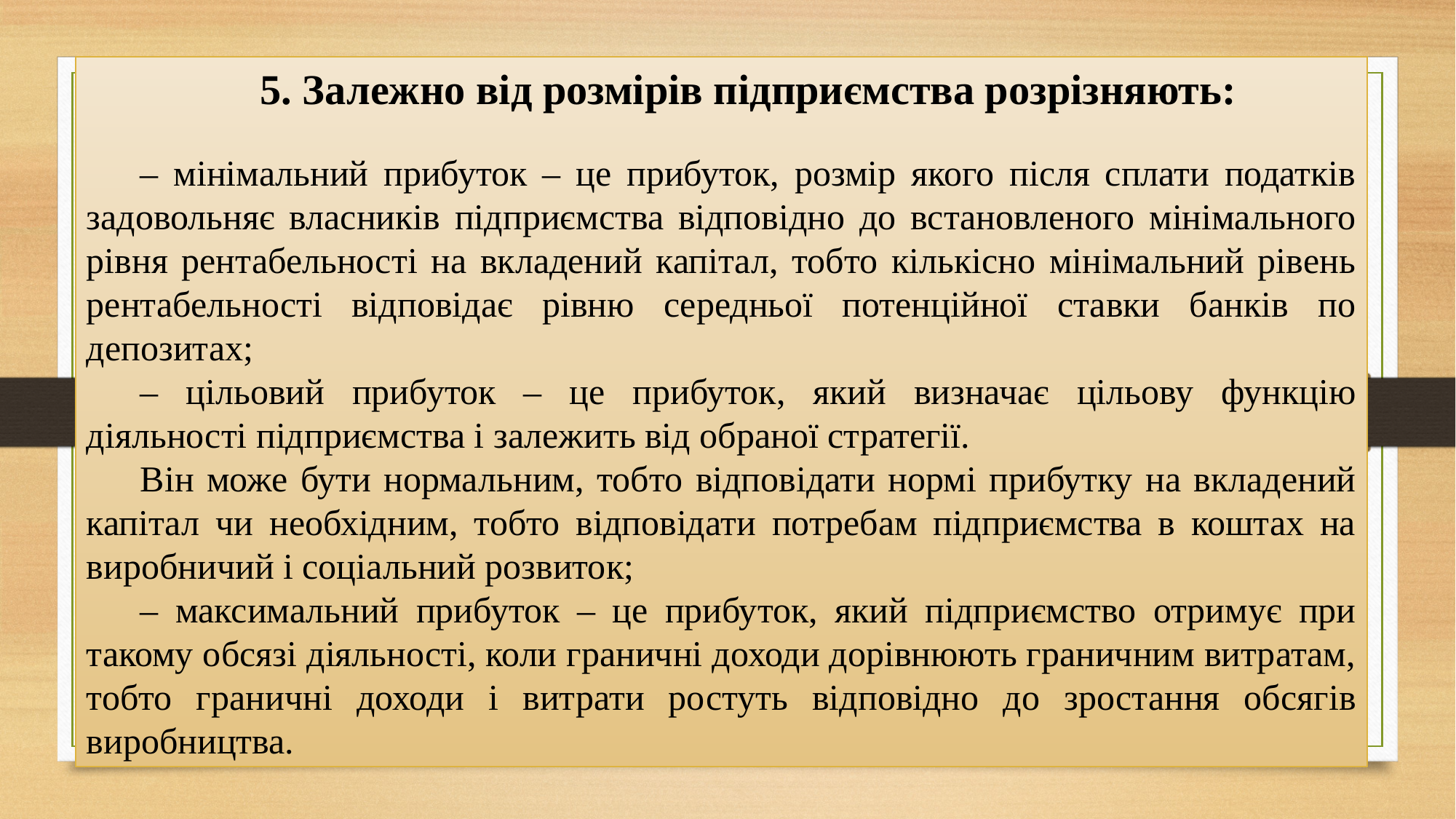

5. Залежно від розмірів підприємства розрізняють:

– мінімальний прибуток – це прибуток, розмір якого після сплати податків задовольняє власників підприємства відповідно до встановленого мінімального рівня рентабельності на вкладений капітал, тобто кількісно мінімальний рівень рентабельності відповідає рівню середньої потенційної ставки банків по депозитах;
– цільовий прибуток – це прибуток, який визначає цільову функцію діяльності підприємства і залежить від обраної стратегії.
Він може бути нормальним, тобто відповідати нормі прибутку на вкладений капітал чи необхідним, тобто відповідати потребам підприємства в коштах на виробничий і соціальний розвиток;
– максимальний прибуток – це прибуток, який підприємство отримує при такому обсязі діяльності, коли граничні доходи дорівнюють граничним витратам, тобто граничні доходи і витрати ростуть відповідно до зростання обсягів виробництва.